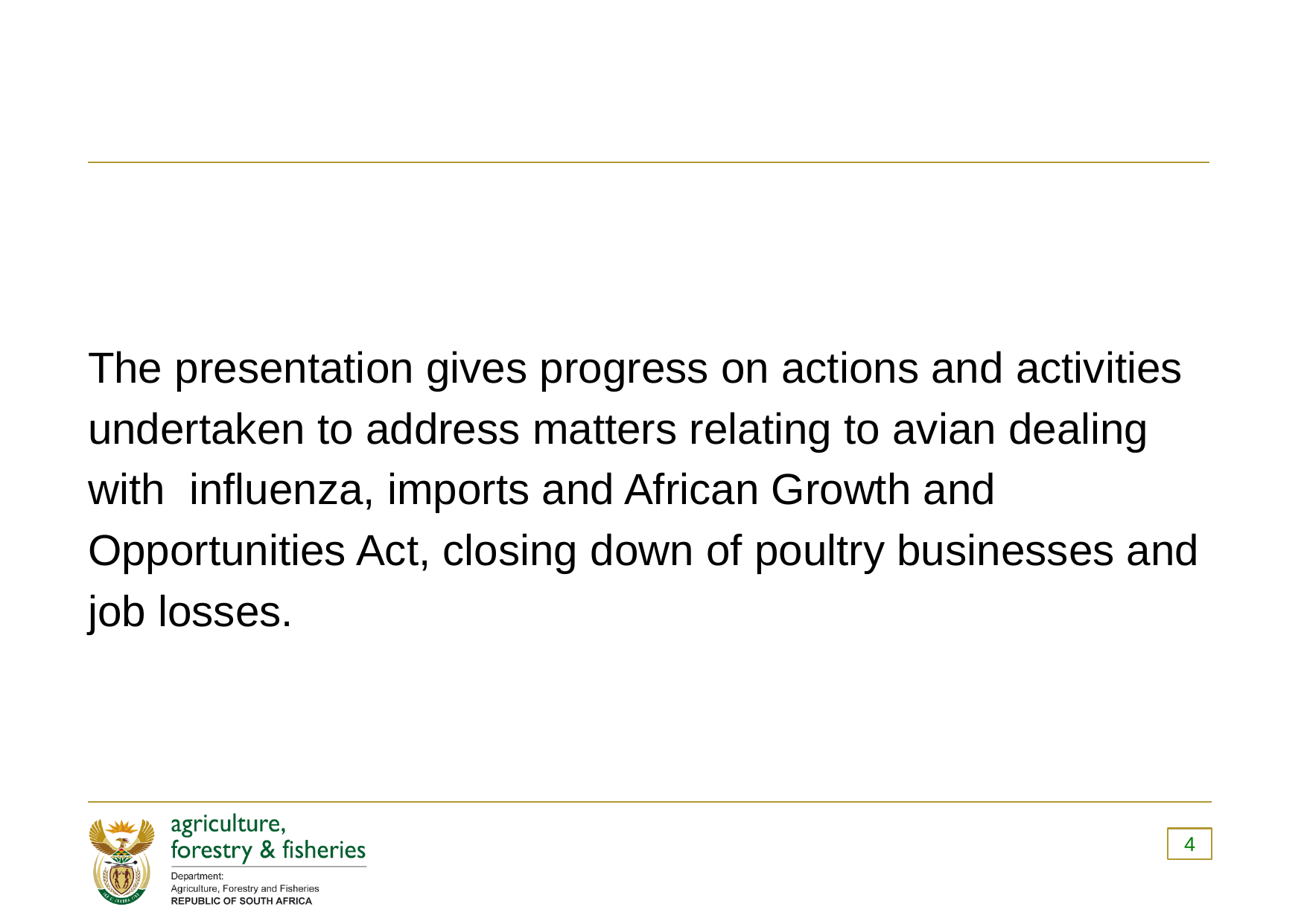

The presentation gives progress on actions and activities
undertaken to address matters relating to avian dealing
with  influenza, imports and African Growth and
Opportunities Act, closing down of poultry businesses and
job losses.
4